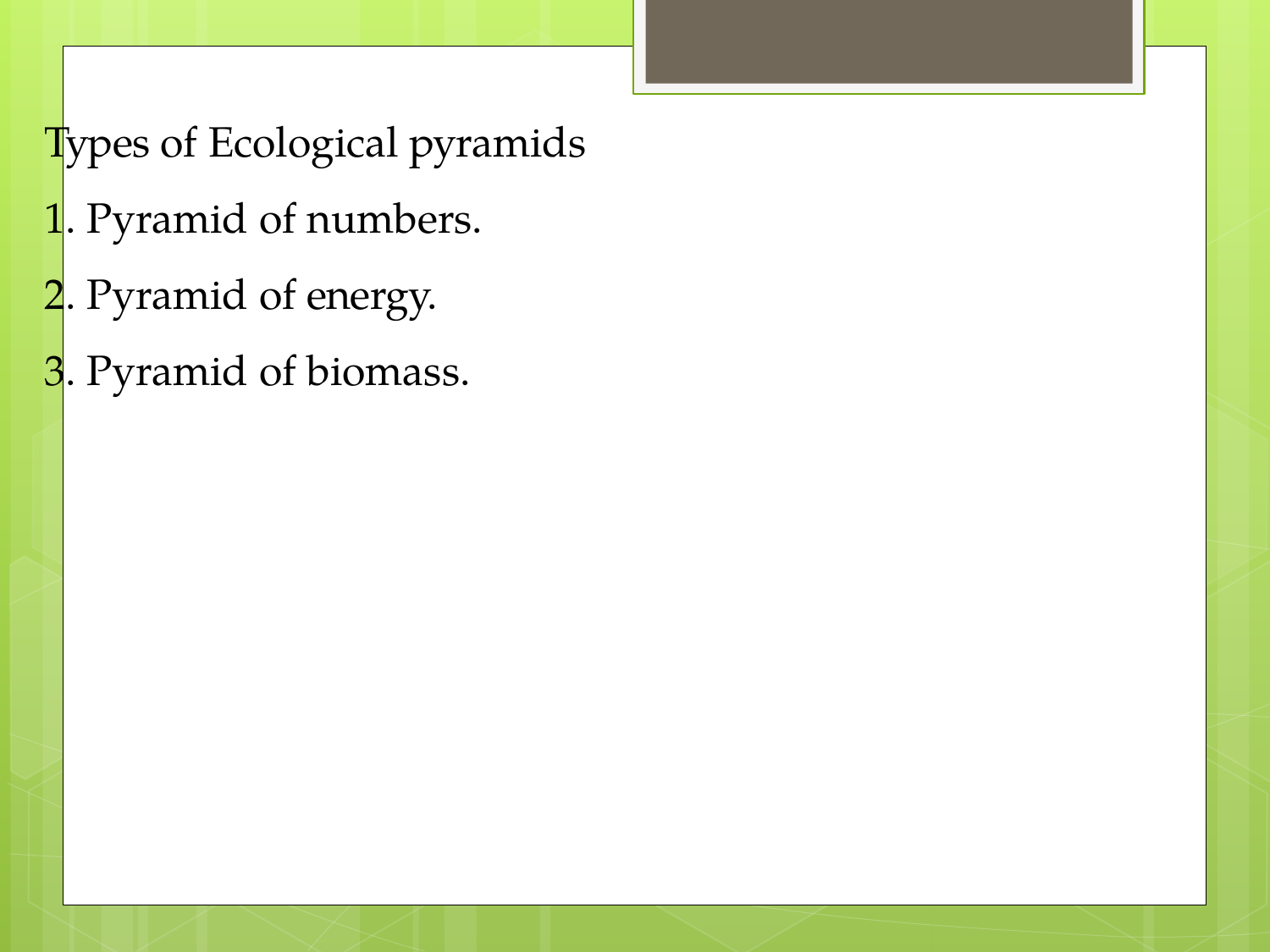

Types of Ecological pyramids
Pyramid of numbers.
Pyramid of energy.
Pyramid of biomass.